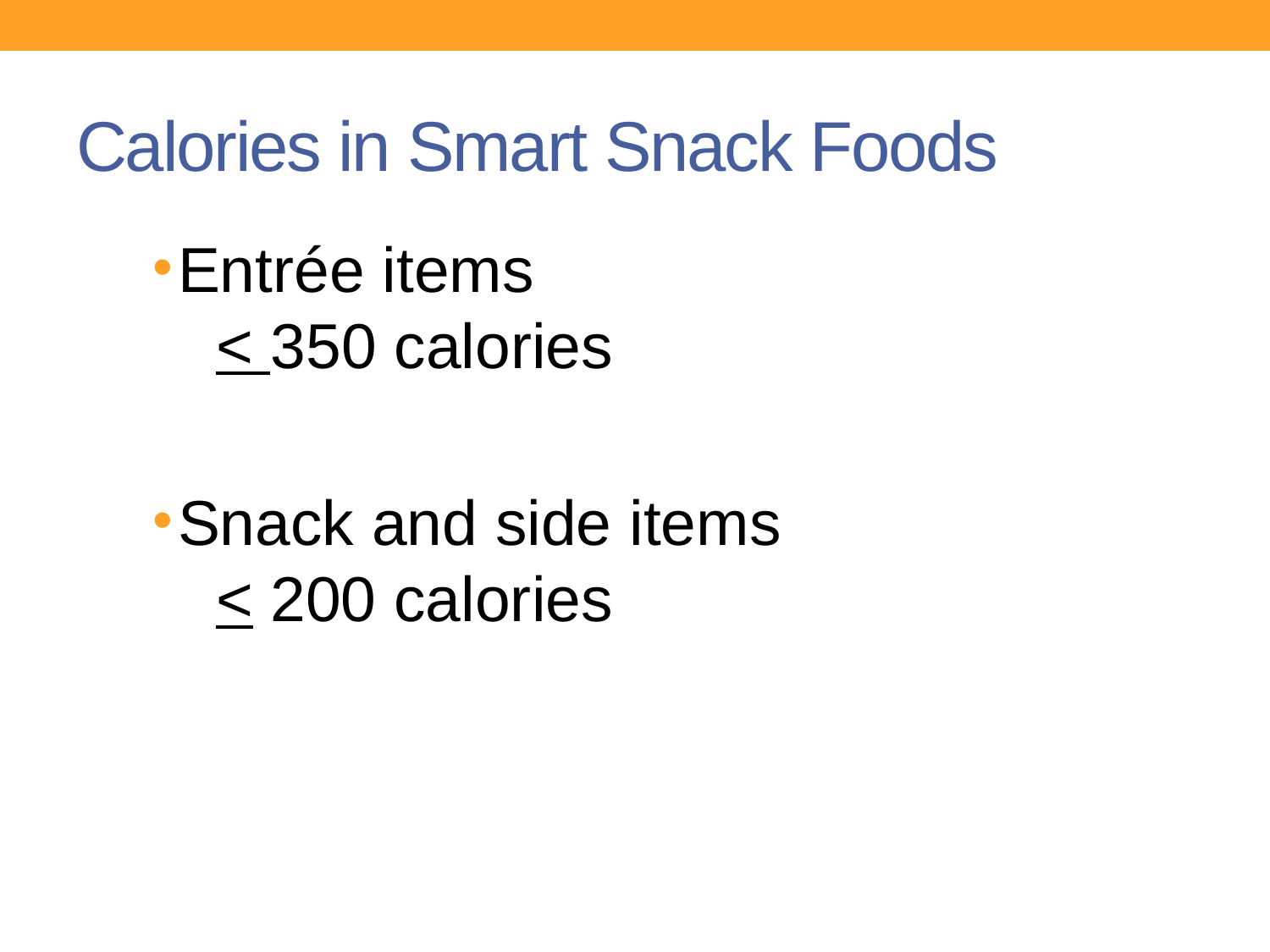

# Calories in Smart Snack Foods
Entrée items
< 350 calories

Snack and side items
< 200 calories